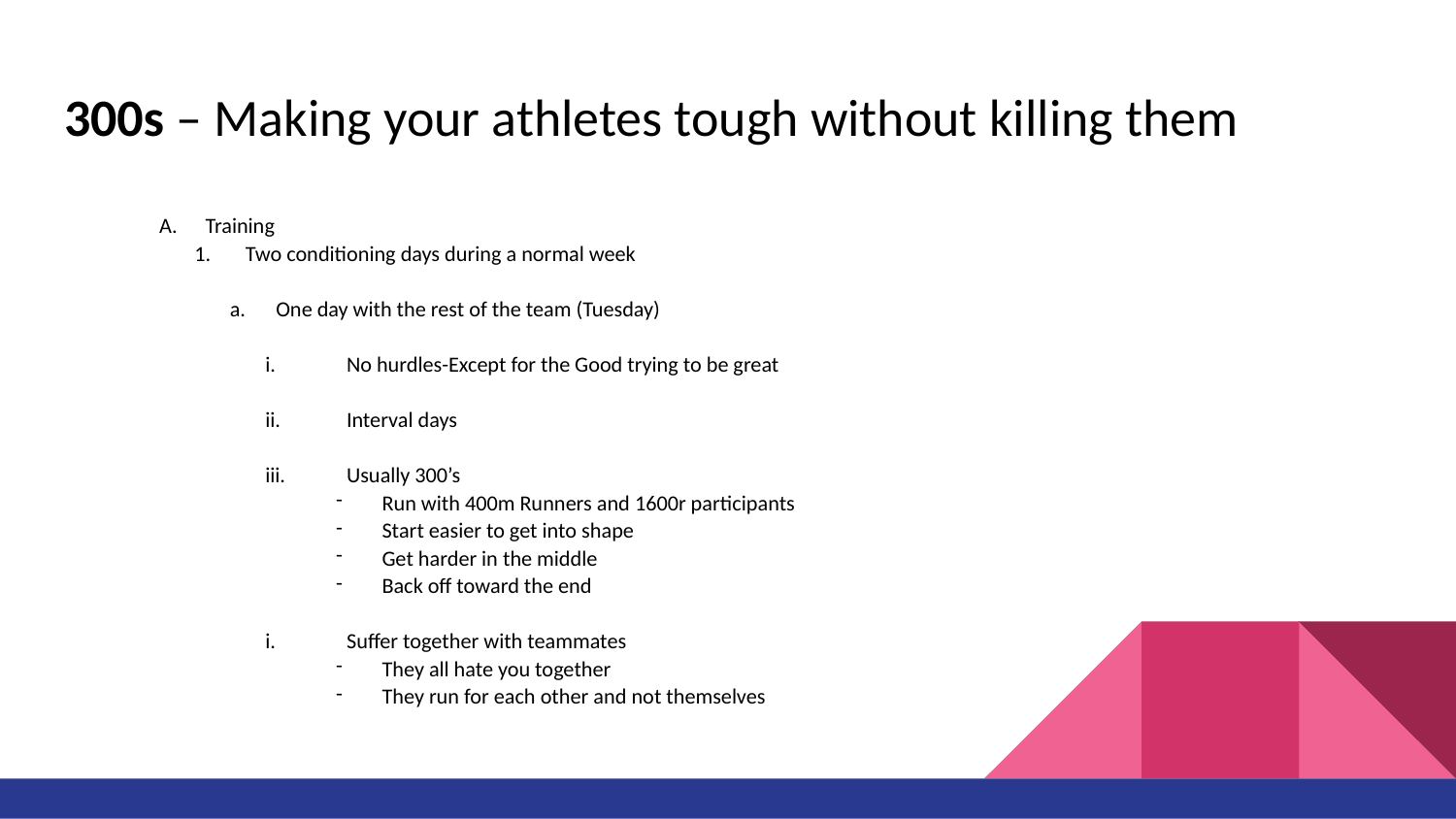

# 300s – Making your athletes tough without killing them

Training
 Two conditioning days during a normal week

One day with the rest of the team (Tuesday)

No hurdles-Except for the Good trying to be great

Interval days

Usually 300’s
Run with 400m Runners and 1600r participants
Start easier to get into shape
Get harder in the middle
Back off toward the end

Suffer together with teammates
They all hate you together
They run for each other and not themselves